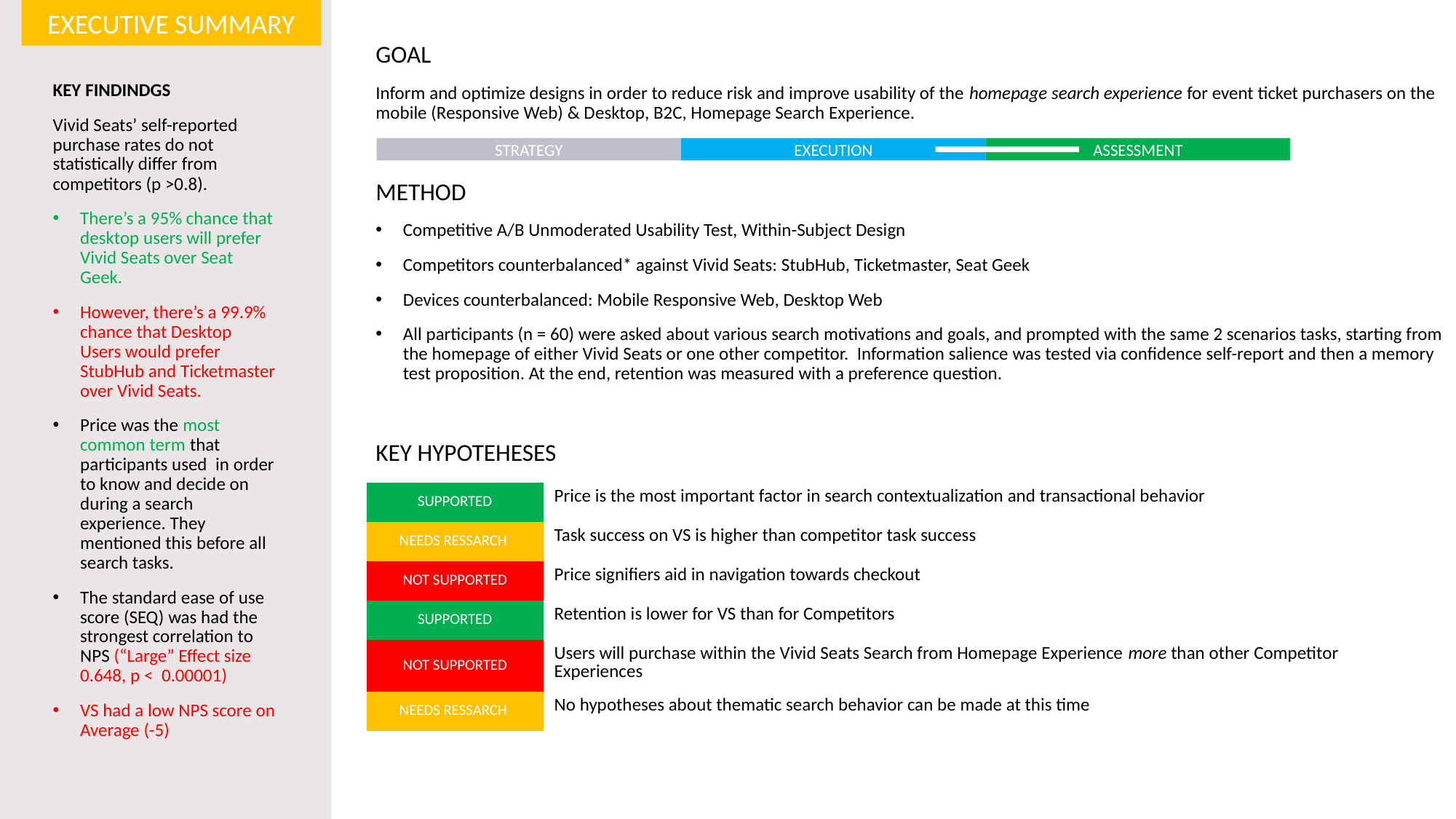

EXECUTIVE SUMMARY
GOAL
Inform and optimize designs in order to reduce risk and improve usability of the homepage search experience for event ticket purchasers on the mobile (Responsive Web) & Desktop, B2C, Homepage Search Experience.

METHOD
Competitive A/B Unmoderated Usability Test, Within-Subject Design
Competitors counterbalanced* against Vivid Seats: StubHub, Ticketmaster, Seat Geek
Devices counterbalanced: Mobile Responsive Web, Desktop Web
All participants (n = 60) were asked about various search motivations and goals, and prompted with the same 2 scenarios tasks, starting from the homepage of either Vivid Seats or one other competitor.  Information salience was tested via confidence self-report and then a memory test proposition. At the end, retention was measured with a preference question.

KEY HYPOTEHESES

KEY FINDINDGS
Vivid Seats’ self-reported purchase rates do not statistically differ from competitors (p >0.8).
There’s a 95% chance that desktop users will prefer Vivid Seats over Seat Geek.
However, there’s a 99.9% chance that Desktop Users would prefer StubHub and Ticketmaster over Vivid Seats.
Price was the most common term that participants used  in order to know and decide on during a search experience. They mentioned this before all search tasks.
The standard ease of use score (SEQ) was had the strongest correlation to NPS (“Large” Effect size 0.648, p <  0.00001)
VS had a low NPS score on Average (-5)

ASSESSMENT
EXECUTION
STRATEGY

| SUPPORTED | Price is the most important factor in search contextualization and transactional behavior |
| --- | --- |
| NEEDS RESSARCH | Task success on VS is higher than competitor task success |
| NOT SUPPORTED | Price signifiers aid in navigation towards checkout |
| SUPPORTED | Retention is lower for VS than for Competitors |
| NOT SUPPORTED | Users will purchase within the Vivid Seats Search from Homepage Experience more than other Competitor Experiences |
| NEEDS RESSARCH | No hypotheses about thematic search behavior can be made at this time |